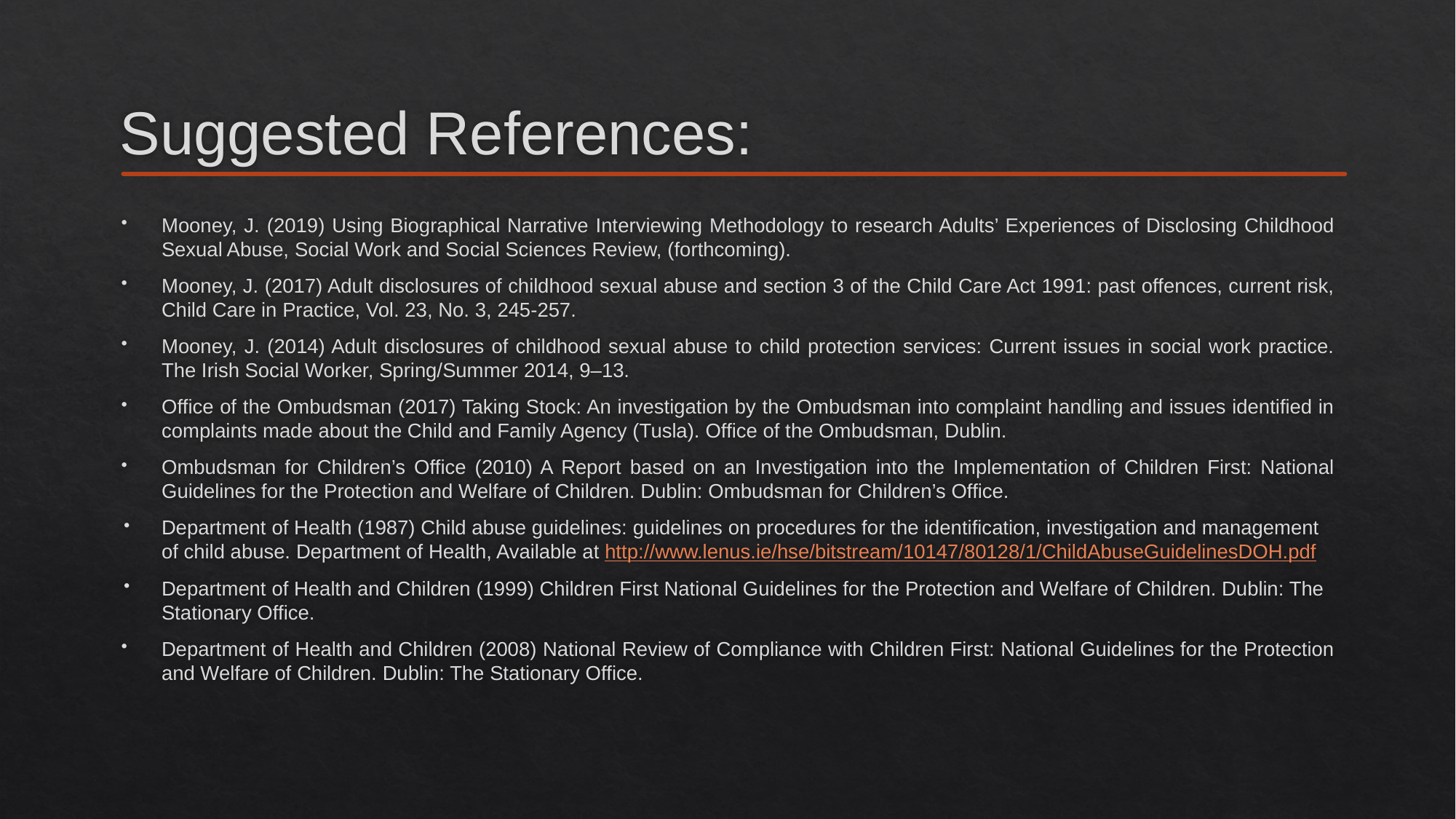

# Suggested References:
Mooney, J. (2019) Using Biographical Narrative Interviewing Methodology to research Adults’ Experiences of Disclosing Childhood Sexual Abuse, Social Work and Social Sciences Review, (forthcoming).
Mooney, J. (2017) Adult disclosures of childhood sexual abuse and section 3 of the Child Care Act 1991: past offences, current risk, Child Care in Practice, Vol. 23, No. 3, 245-257.
Mooney, J. (2014) Adult disclosures of childhood sexual abuse to child protection services: Current issues in social work practice. The Irish Social Worker, Spring/Summer 2014, 9–13.
Office of the Ombudsman (2017) Taking Stock: An investigation by the Ombudsman into complaint handling and issues identified in complaints made about the Child and Family Agency (Tusla). Office of the Ombudsman, Dublin.
Ombudsman for Children’s Office (2010) A Report based on an Investigation into the Implementation of Children First: National Guidelines for the Protection and Welfare of Children. Dublin: Ombudsman for Children’s Office.
Department of Health (1987) Child abuse guidelines: guidelines on procedures for the identification, investigation and management of child abuse. Department of Health, Available at http://www.lenus.ie/hse/bitstream/10147/80128/1/ChildAbuseGuidelinesDOH.pdf
Department of Health and Children (1999) Children First National Guidelines for the Protection and Welfare of Children. Dublin: The Stationary Office.
Department of Health and Children (2008) National Review of Compliance with Children First: National Guidelines for the Protection and Welfare of Children. Dublin: The Stationary Office.